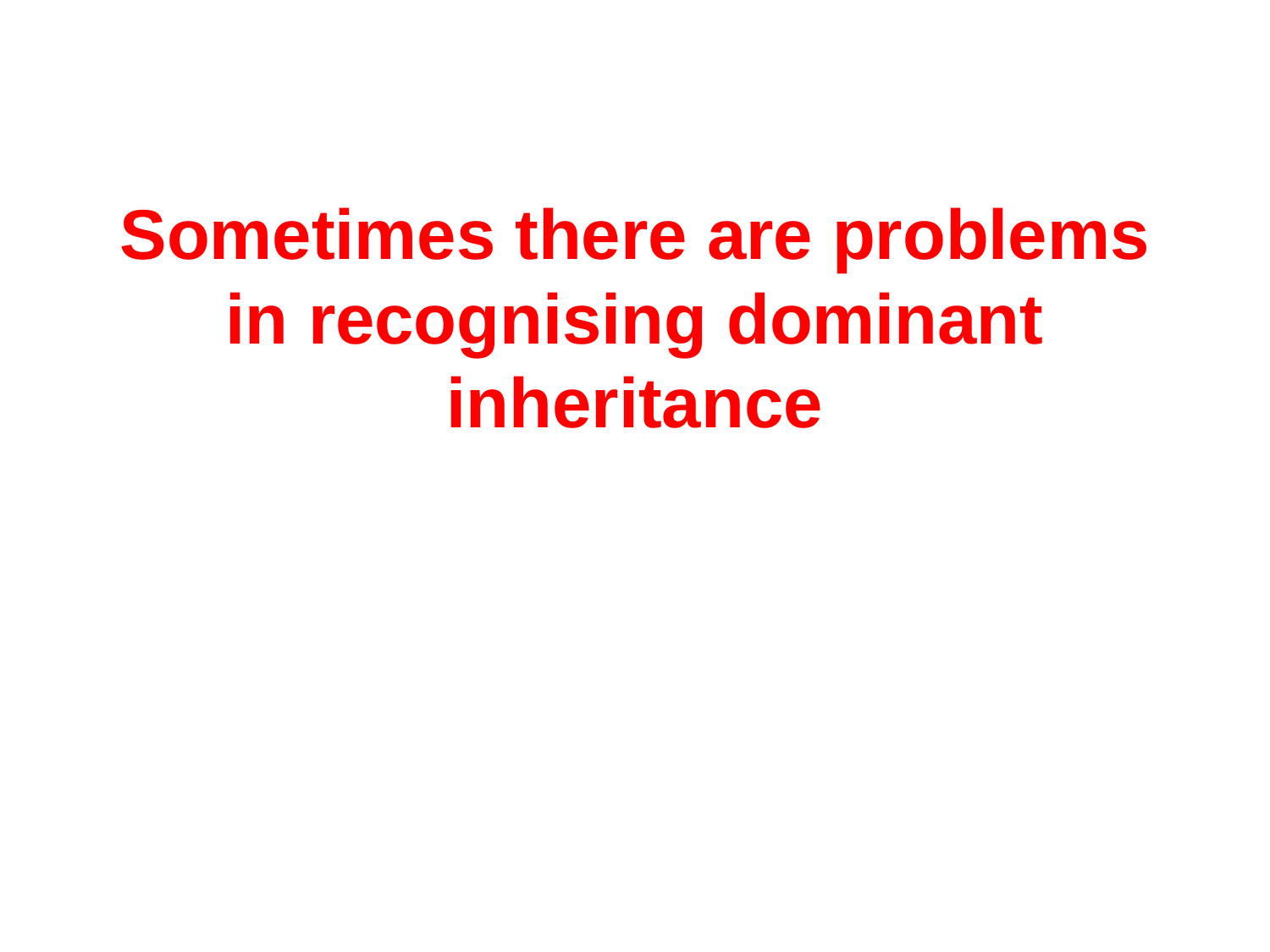

# Sometimes there are problems in recognising dominant inheritance